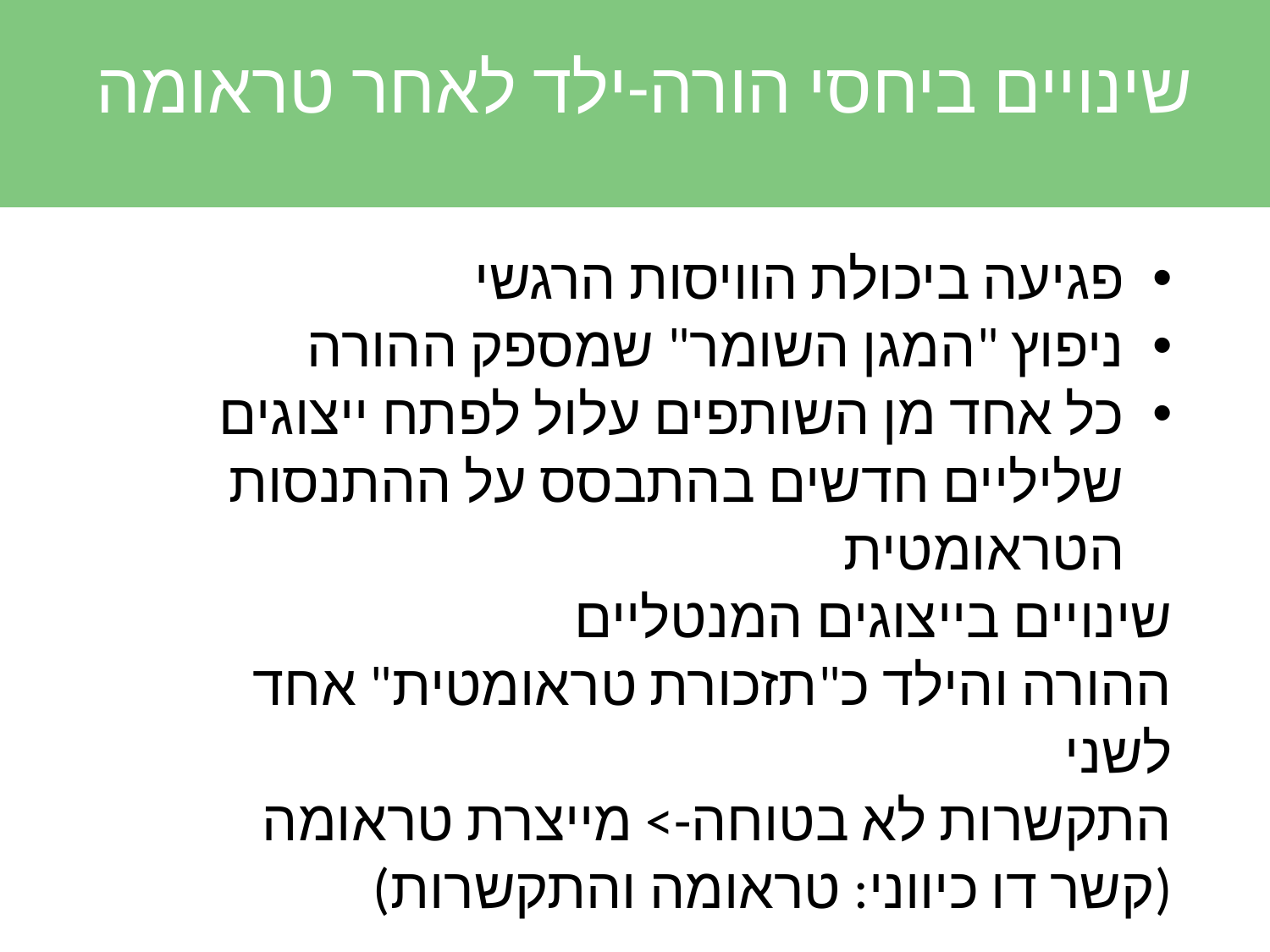

שינויים ביחסי הורה-ילד לאחר טראומה
פגיעה ביכולת הוויסות הרגשי
ניפוץ "המגן השומר" שמספק ההורה
כל אחד מן השותפים עלול לפתח ייצוגים שליליים חדשים בהתבסס על ההתנסות הטראומטית
	שינויים בייצוגים המנטליים
	ההורה והילד כ"תזכורת טראומטית" 	אחד לשני
התקשרות לא בטוחה-> מייצרת טראומה (קשר דו כיווני: טראומה והתקשרות)